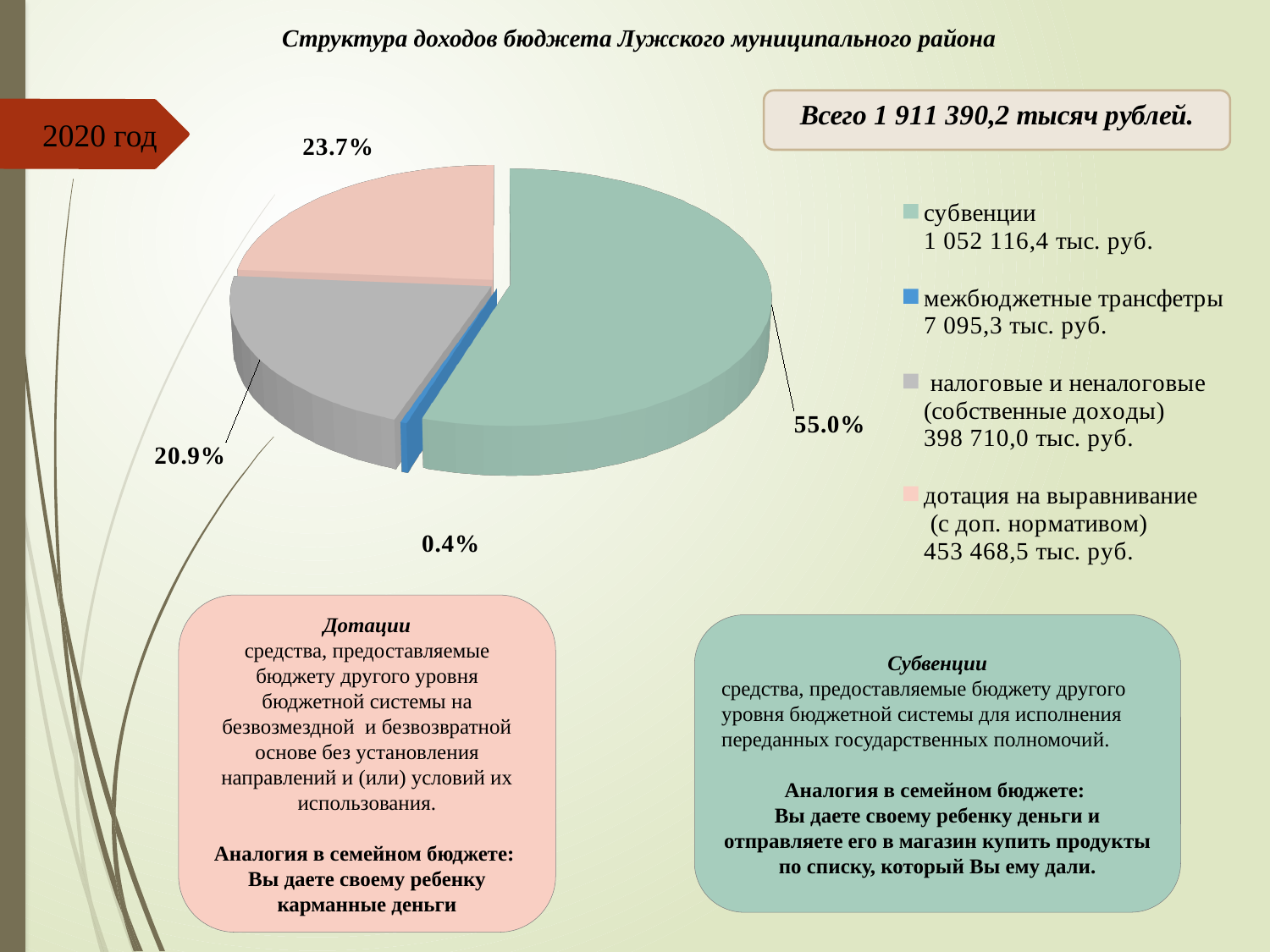

# Структура доходов бюджета Лужского муниципального района

[unsupported chart]

2020 год
Дотации
средства, предоставляемые бюджету другого уровня бюджетной системы на безвозмездной  и безвозвратной основе без установления направлений и (или) условий их использования.

Аналогия в семейном бюджете:
Вы даете своему ребенку карманные деньги
Субвенции
средства, предоставляемые бюджету другого уровня бюджетной системы для исполнения переданных государственных полномочий.

Аналогия в семейном бюджете:
Вы даете своему ребенку деньги и отправляете его в магазин купить продукты по списку, который Вы ему дали.